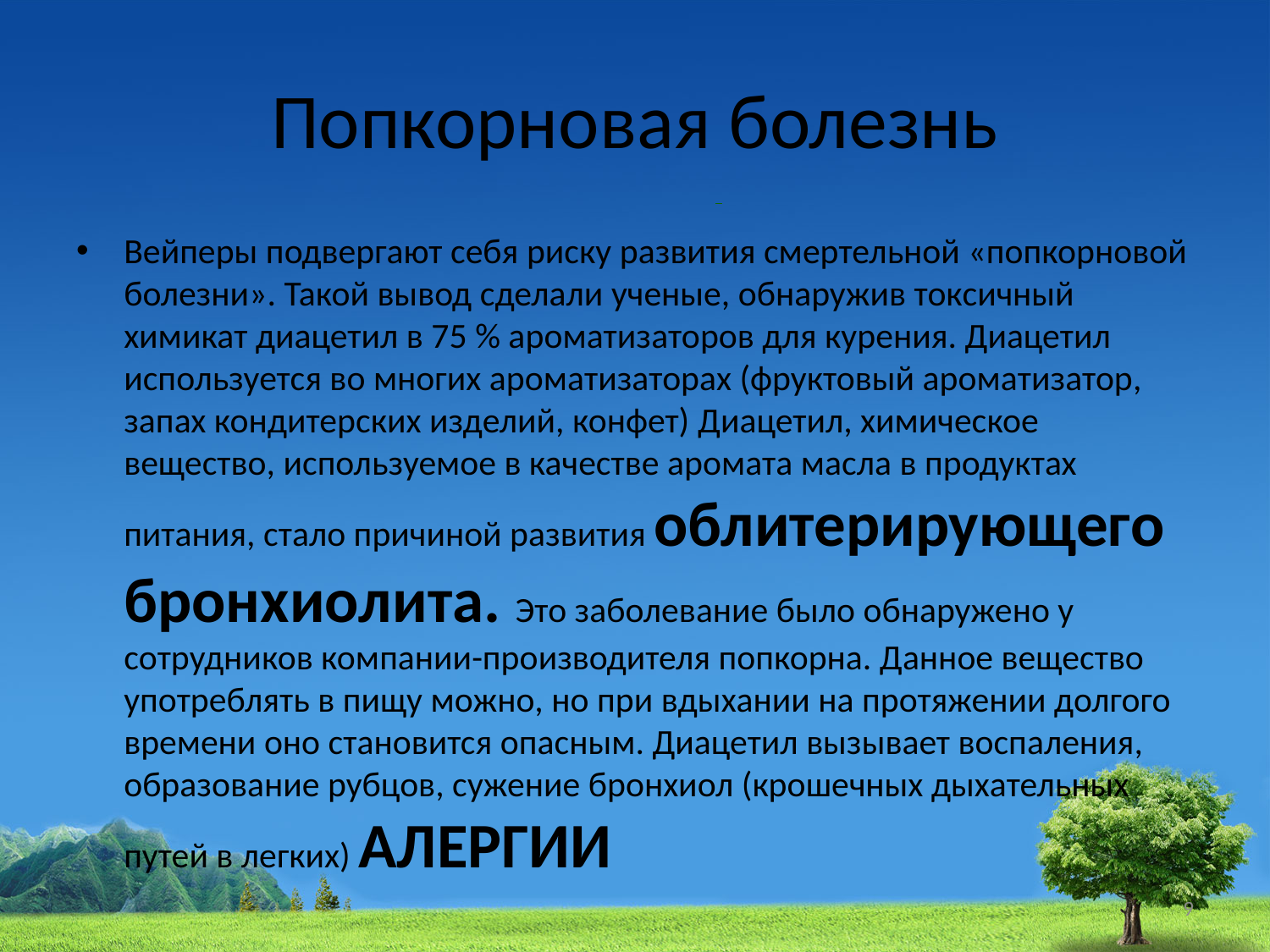

# Попкорновая болезнь
Вейперы подвергают себя риску развития смертельной «попкорновой болезни». Такой вывод сделали ученые, обнаружив токсичный химикат диацетил в 75 % ароматизаторов для курения. Диацетил используется во многих ароматизаторах (фруктовый ароматизатор, запах кондитерских изделий, конфет) Диацетил, химическое вещество, используемое в качестве аромата масла в продуктах питания, стало причиной развития облитерирующего бронхиолита. Это заболевание было обнаружено у сотрудников компании-производителя попкорна. Данное вещество употреблять в пищу можно, но при вдыхании на протяжении долгого времени оно становится опасным. Диацетил вызывает воспаления, образование рубцов, сужение бронхиол (крошечных дыхательных путей в легких) АЛЕРГИИ

9